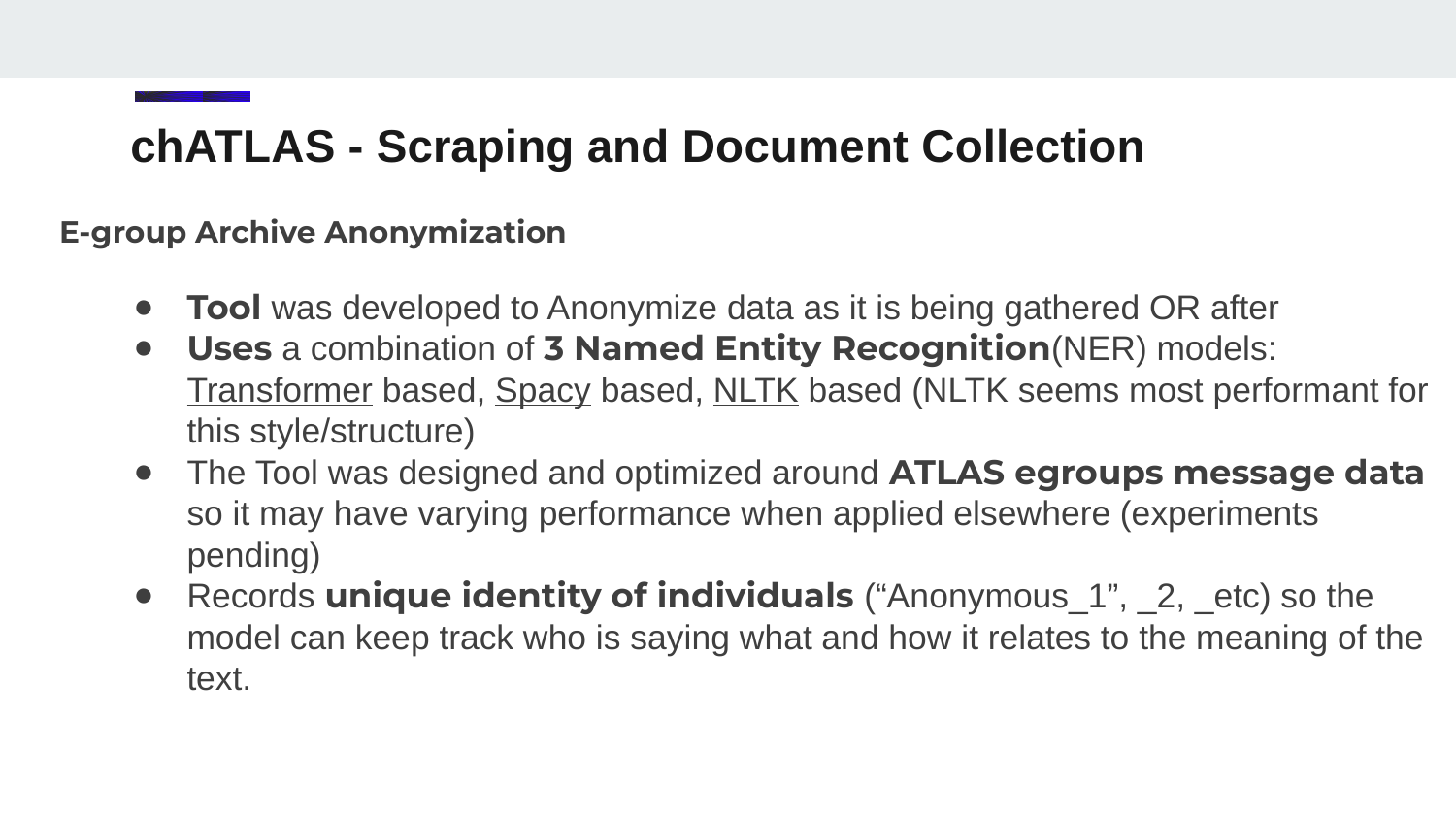

# chATLAS - Scraping and Document Collection

E-group Archive Anonymization
Tool was developed to Anonymize data as it is being gathered OR after
Uses a combination of 3 Named Entity Recognition(NER) models: Transformer based, Spacy based, NLTK based (NLTK seems most performant for this style/structure)
The Tool was designed and optimized around ATLAS egroups message data so it may have varying performance when applied elsewhere (experiments pending)
Records unique identity of individuals (“Anonymous_1”, _2, _etc) so the model can keep track who is saying what and how it relates to the meaning of the text.